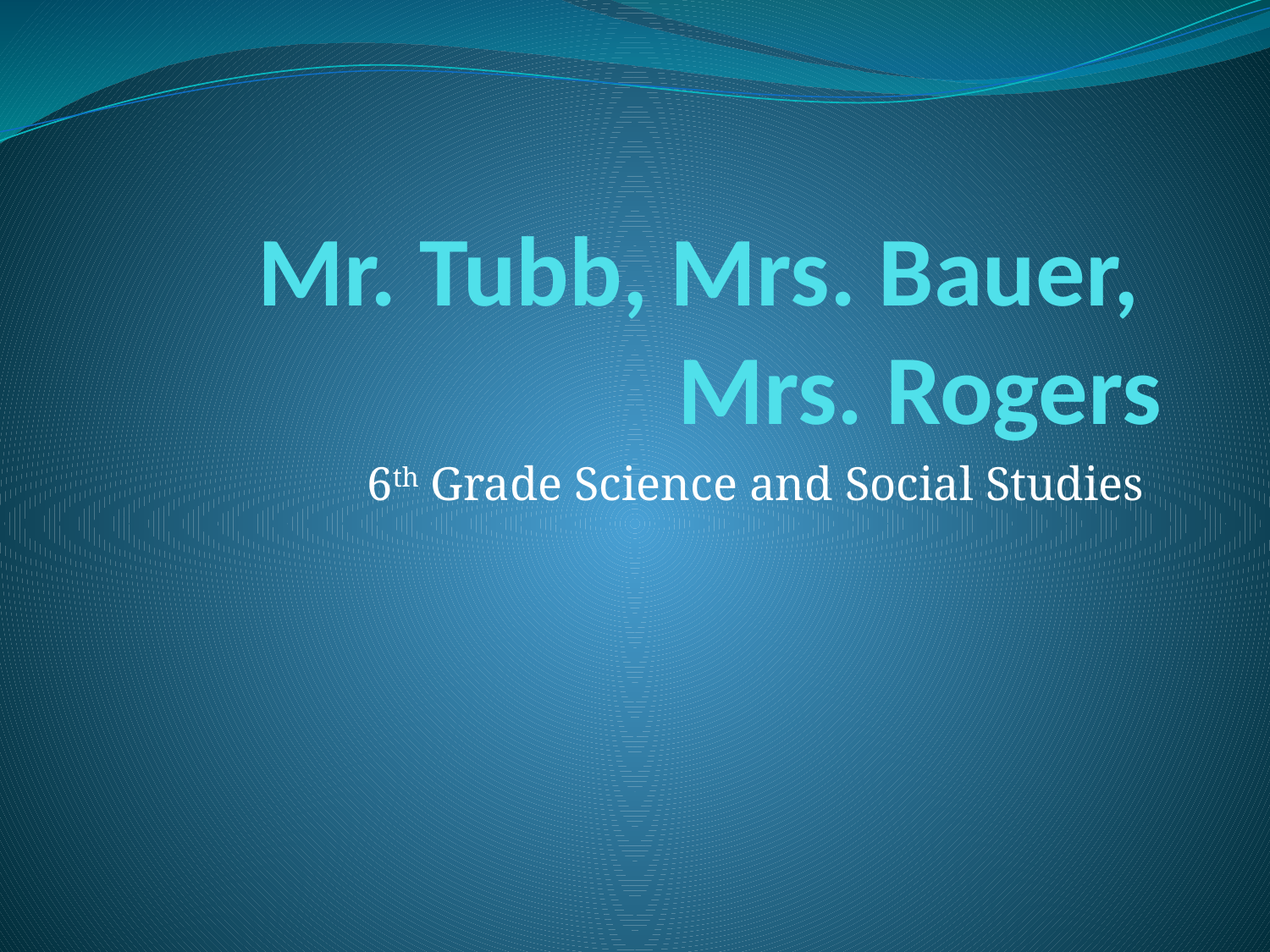

# Mr. Tubb, Mrs. Bauer, Mrs. Rogers
6th Grade Science and Social Studies